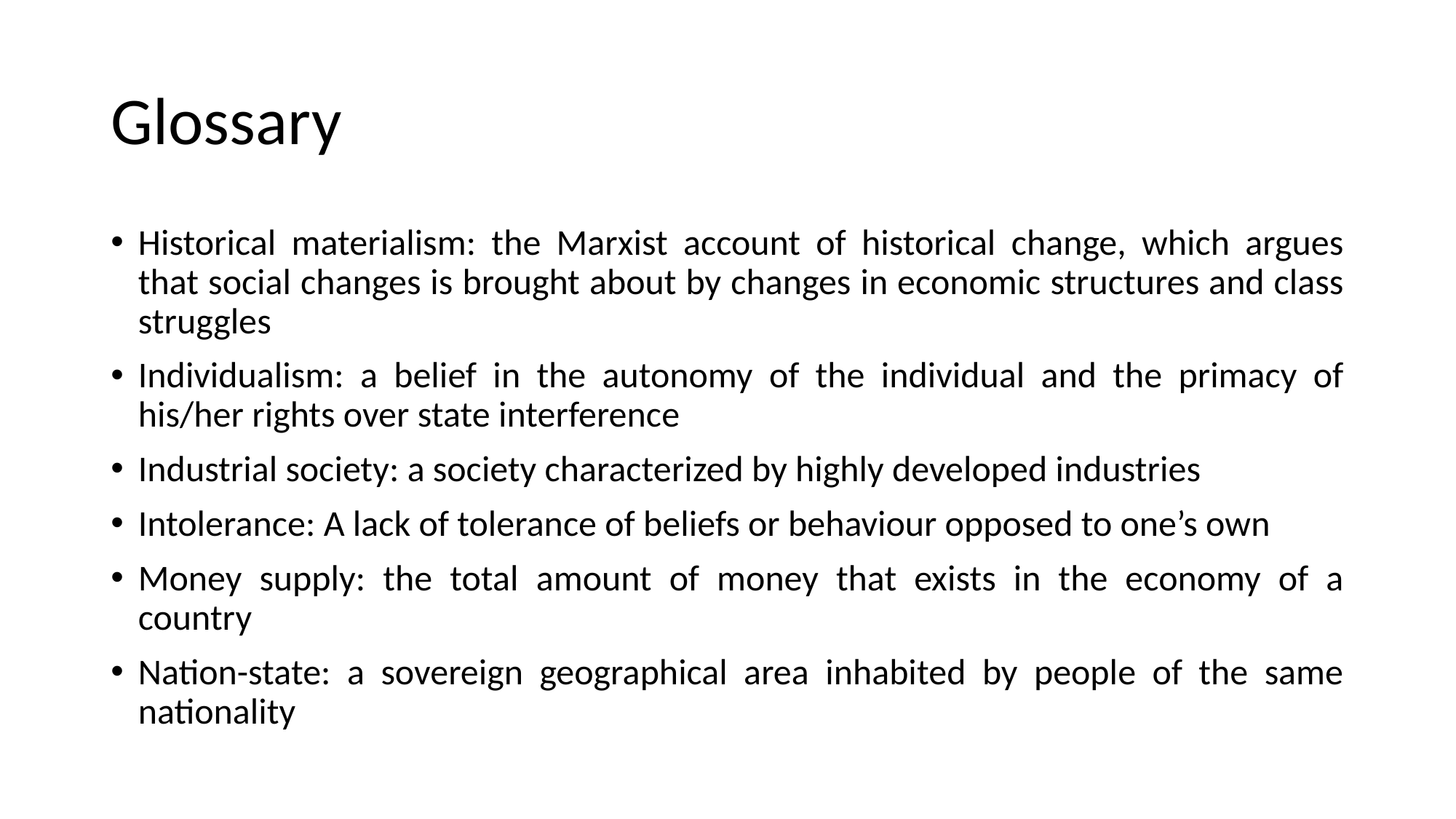

# Glossary
Historical materialism: the Marxist account of historical change, which argues that social changes is brought about by changes in economic structures and class struggles
Individualism: a belief in the autonomy of the individual and the primacy of his/her rights over state interference
Industrial society: a society characterized by highly developed industries
Intolerance: A lack of tolerance of beliefs or behaviour opposed to one’s own
Money supply: the total amount of money that exists in the economy of a country
Nation-state: a sovereign geographical area inhabited by people of the same nationality